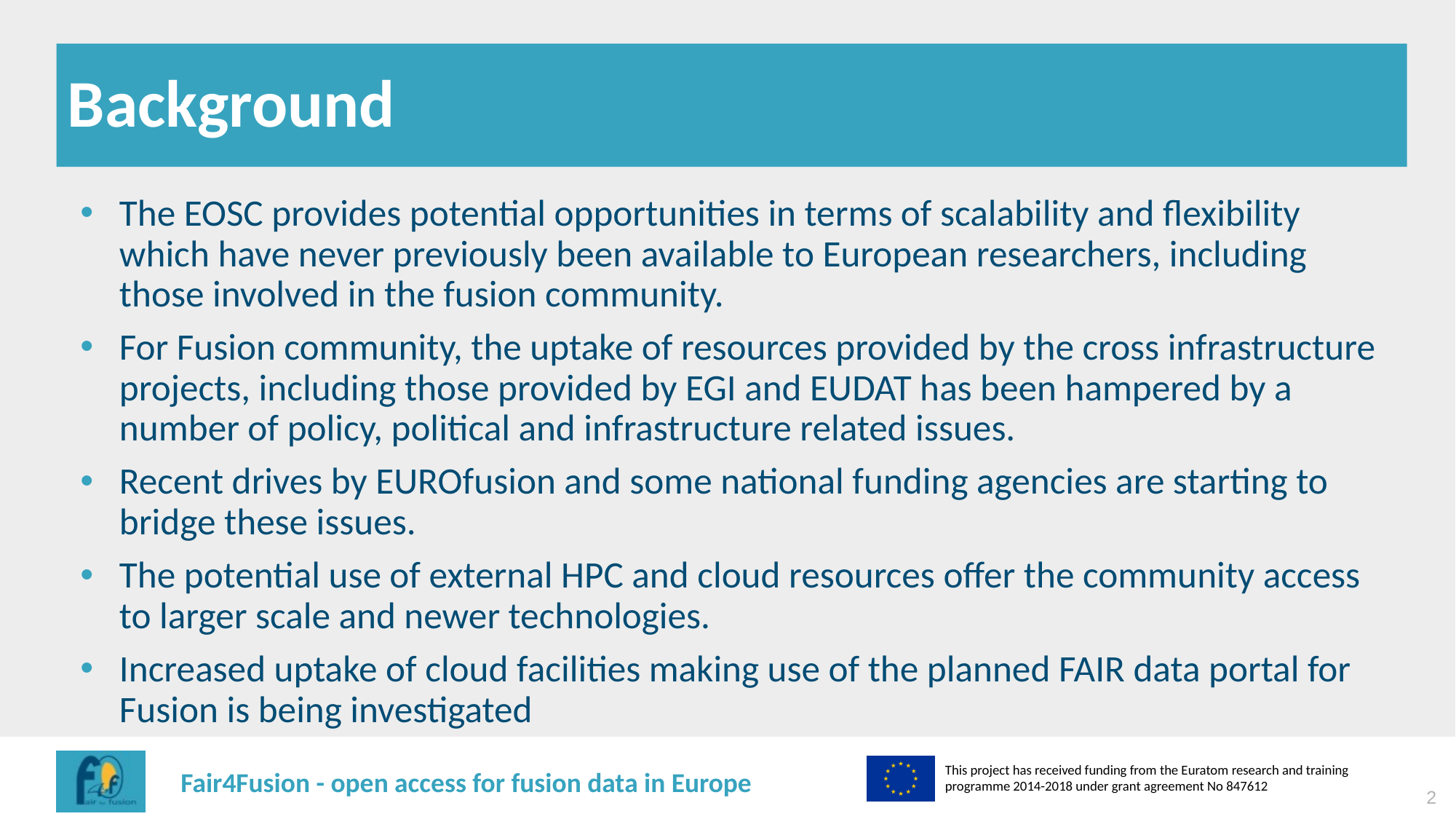

# Background
The EOSC provides potential opportunities in terms of scalability and flexibility which have never previously been available to European researchers, including those involved in the fusion community.
For Fusion community, the uptake of resources provided by the cross infrastructure projects, including those provided by EGI and EUDAT has been hampered by a number of policy, political and infrastructure related issues.
Recent drives by EUROfusion and some national funding agencies are starting to bridge these issues.
The potential use of external HPC and cloud resources offer the community access to larger scale and newer technologies.
Increased uptake of cloud facilities making use of the planned FAIR data portal for Fusion is being investigated
2